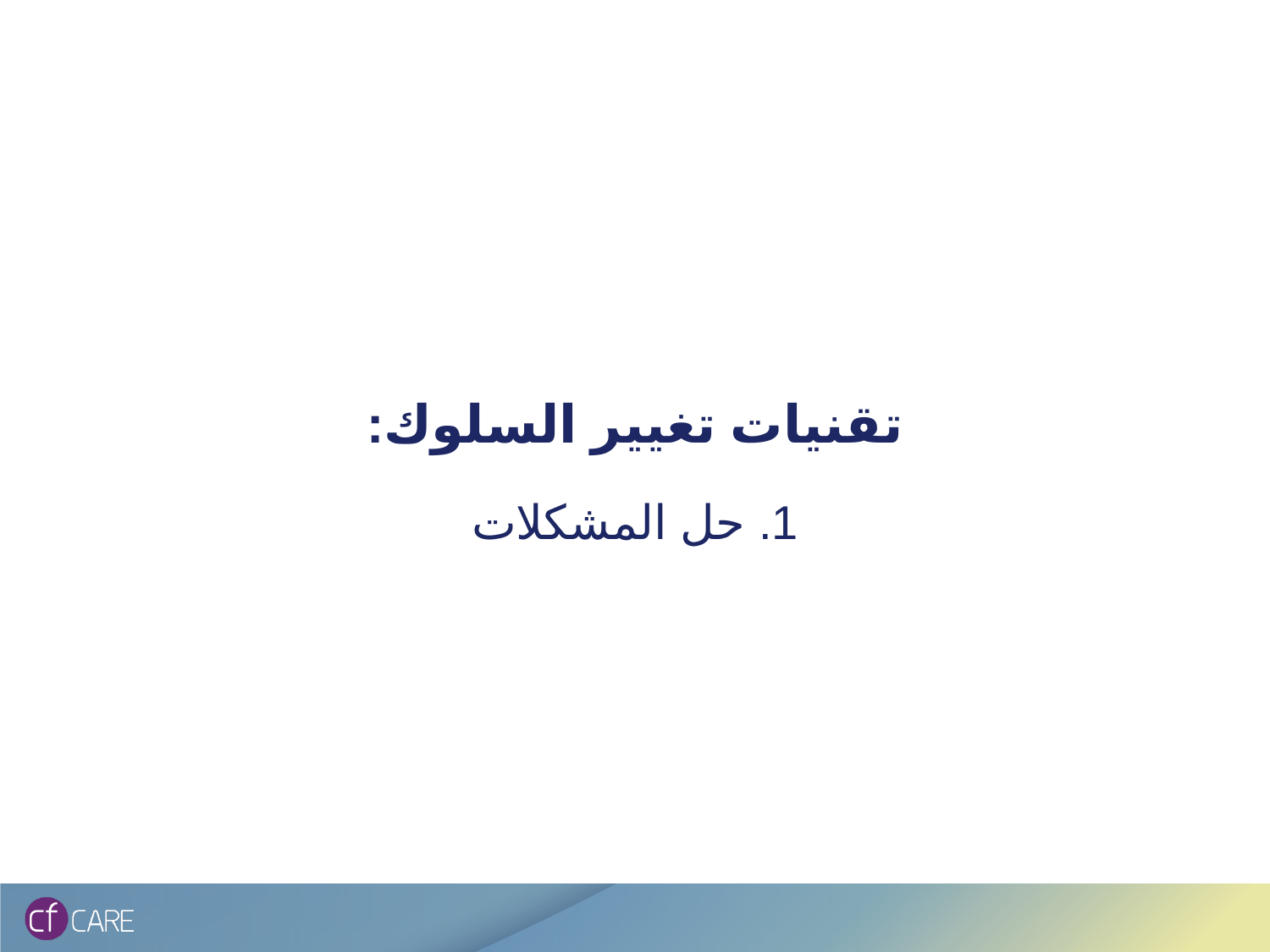

# تقنيات تغيير السلوك: 1. حل المشكلات